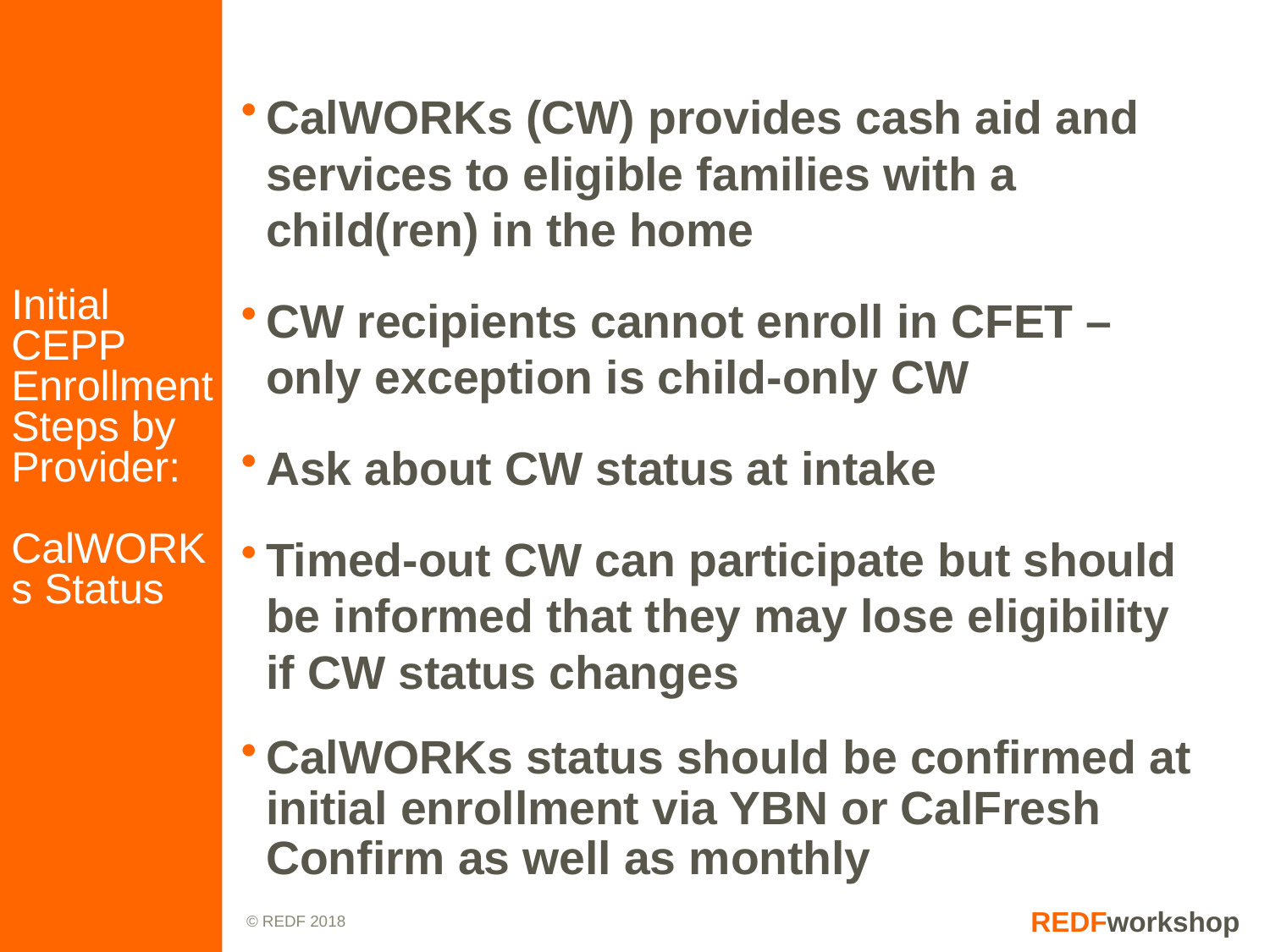

# Initial CEPP Enrollment Steps by Provider: CalWORKs Status
CalWORKs (CW) provides cash aid and services to eligible families with a child(ren) in the home
CW recipients cannot enroll in CFET – only exception is child-only CW
Ask about CW status at intake
Timed-out CW can participate but should be informed that they may lose eligibility if CW status changes
CalWORKs status should be confirmed at initial enrollment via YBN or CalFresh Confirm as well as monthly